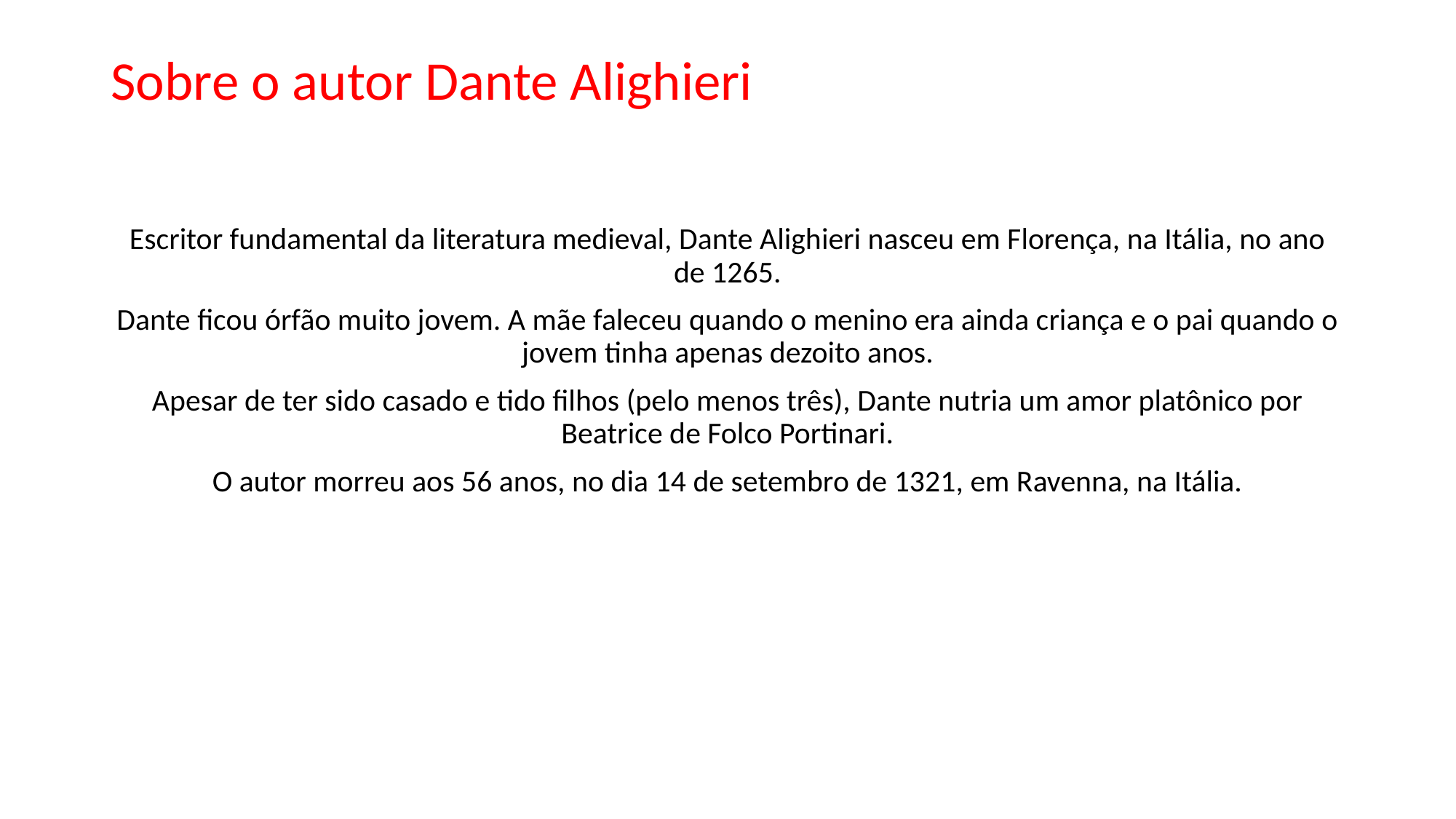

# Sobre o autor Dante Alighieri
Escritor fundamental da literatura medieval, Dante Alighieri nasceu em Florença, na Itália, no ano de 1265.
Dante ficou órfão muito jovem. A mãe faleceu quando o menino era ainda criança e o pai quando o jovem tinha apenas dezoito anos.
Apesar de ter sido casado e tido filhos (pelo menos três), Dante nutria um amor platônico por Beatrice de Folco Portinari.
O autor morreu aos 56 anos, no dia 14 de setembro de 1321, em Ravenna, na Itália.